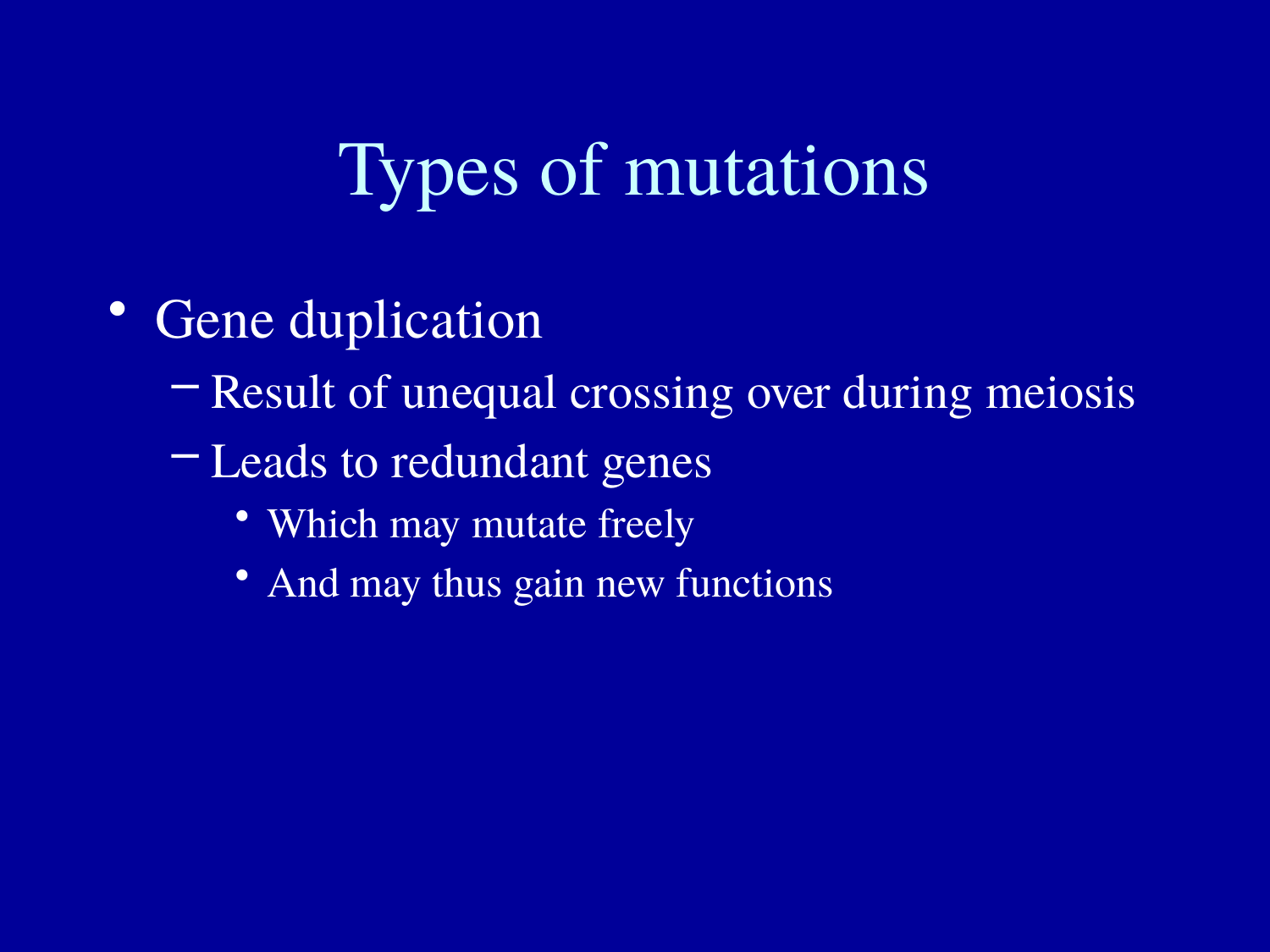

# Types of mutations
Gene duplication
Result of unequal crossing over during meiosis
Leads to redundant genes
Which may mutate freely
And may thus gain new functions